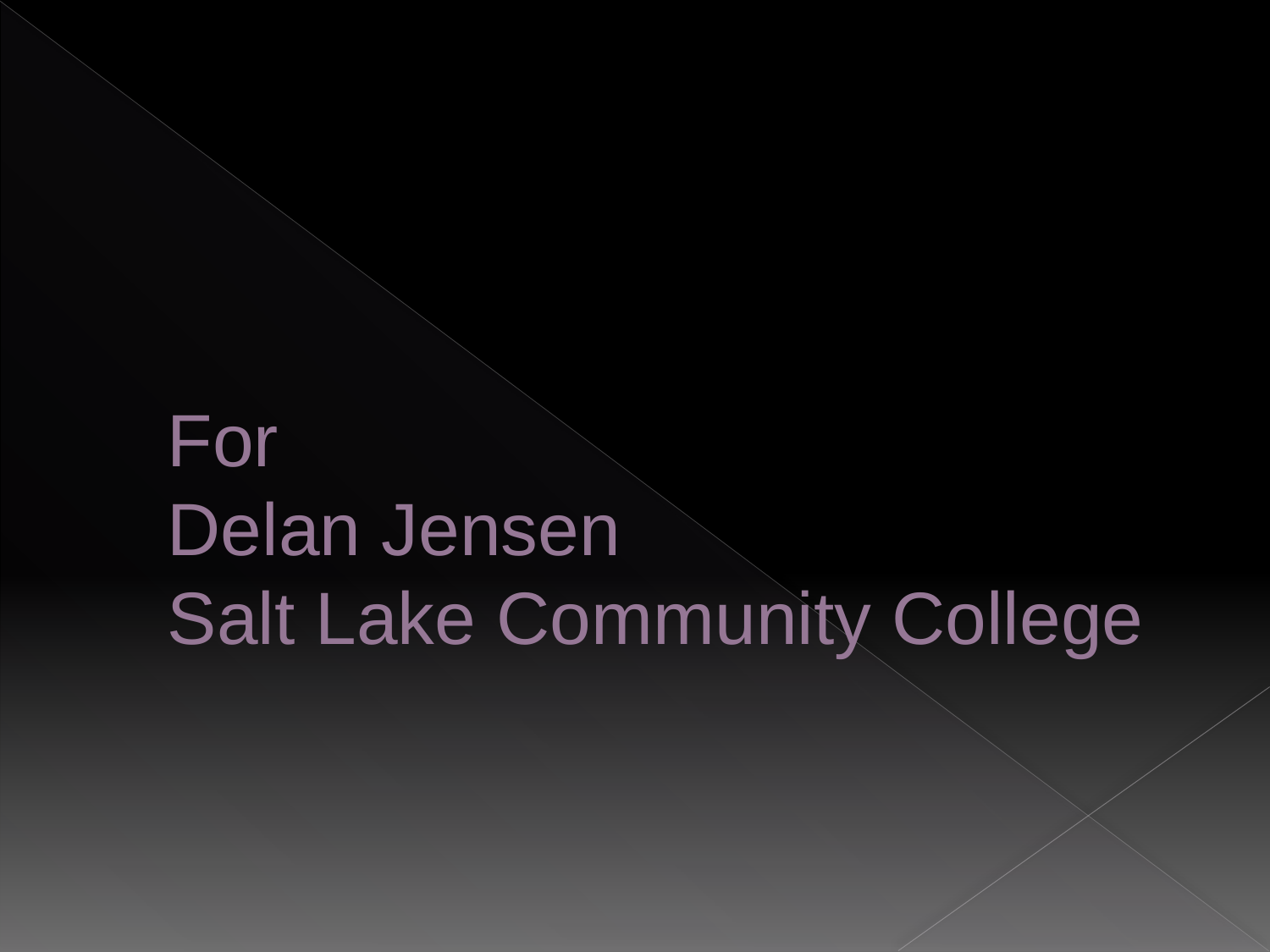

# For Delan Jensen Salt Lake Community College